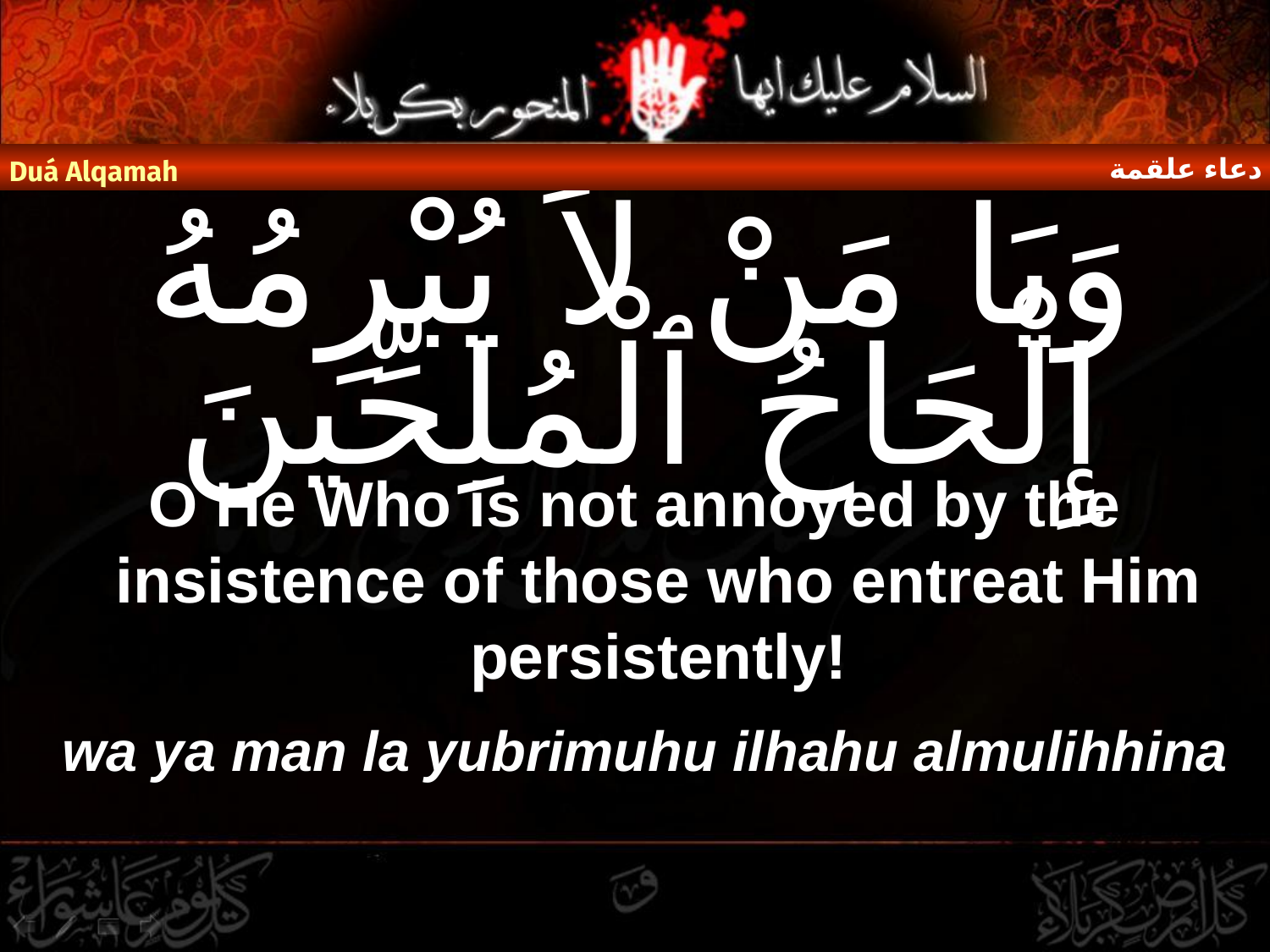

دعاء علقمة
Duá Alqamah
# وَيَا مَنْ لاَ يُبْرِمُهُ إِلْحَاحُ ٱلْمُلِحِّينَ
O He Who is not annoyed by the insistence of those who entreat Him persistently!
wa ya man la yubrimuhu ilhahu almulihhina